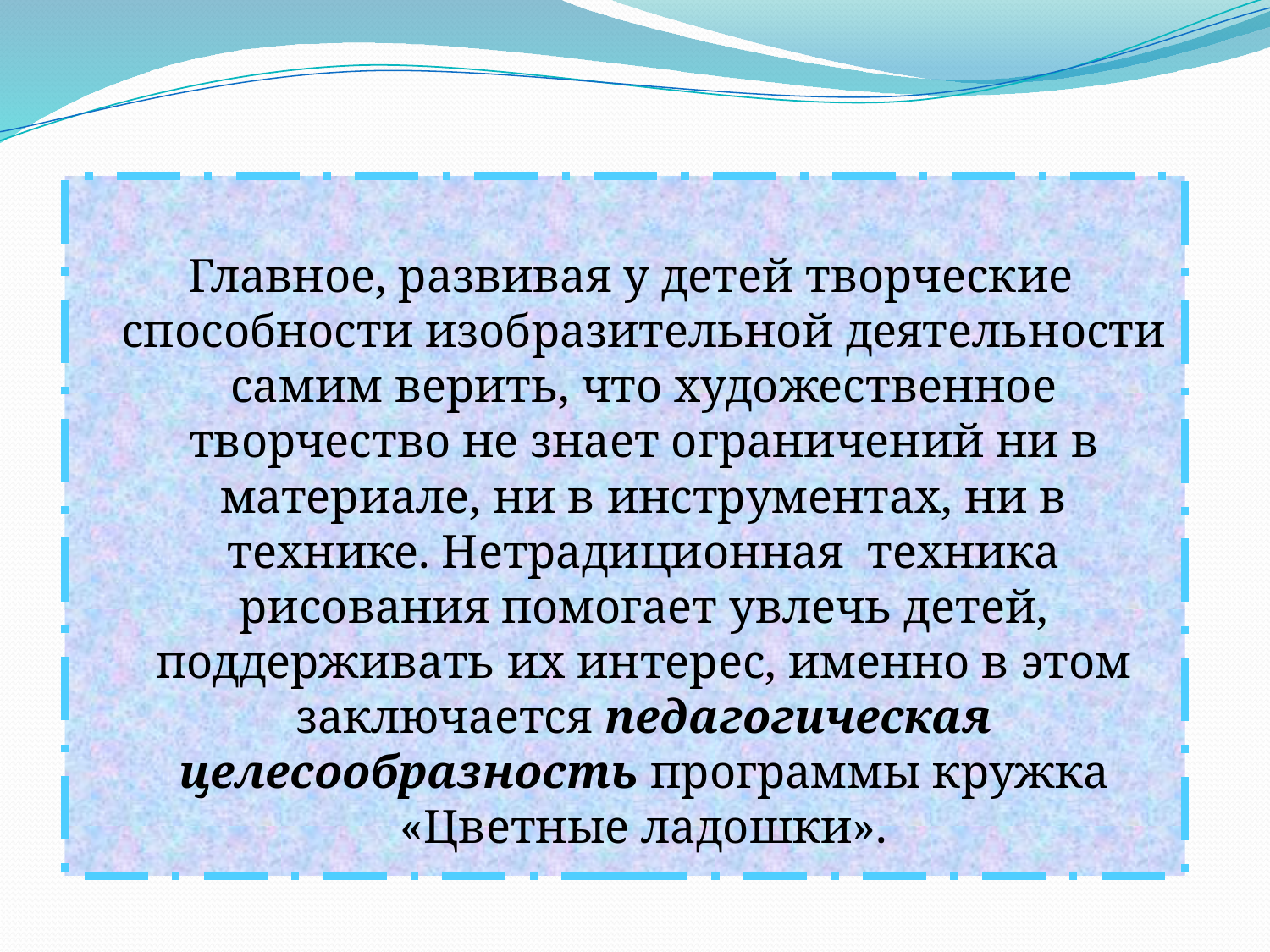

#

 Главное, развивая у детей творческие способности изобразительной деятельности самим верить, что художественное творчество не знает ограничений ни в материале, ни в инструментах, ни в технике. Нетрадиционная  техника рисования помогает увлечь детей, поддерживать их интерес, именно в этом заключается педагогическая целесообразность программы кружка «Цветные ладошки».